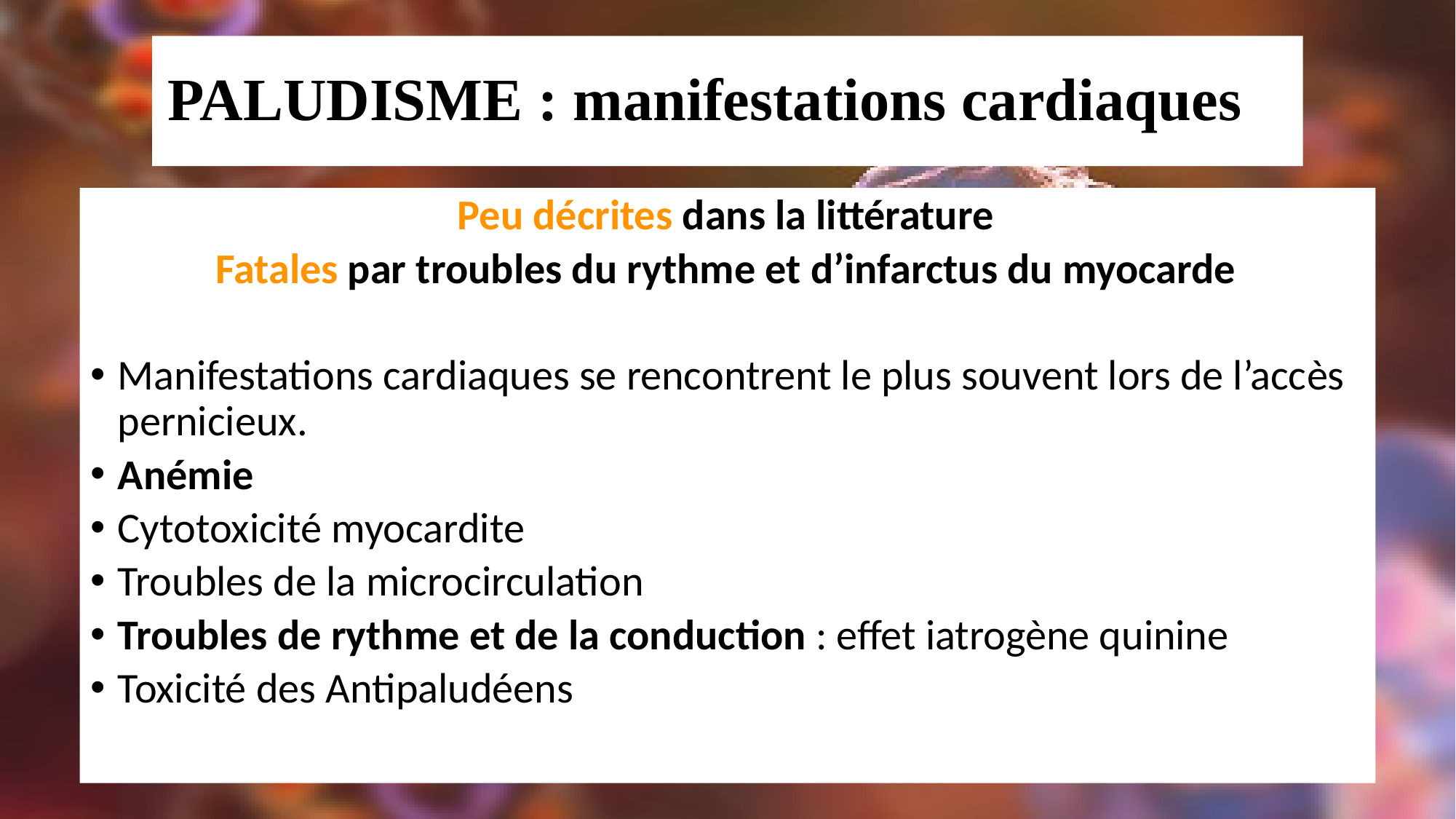

# PALUDISME : manifestations cardiaques
Peu décrites dans la littérature
Fatales par troubles du rythme et d’infarctus du myocarde

Manifestations cardiaques se rencontrent le plus souvent lors de l’accès pernicieux.
Anémie
Cytotoxicité myocardite
Troubles de la microcirculation
Troubles de rythme et de la conduction : effet iatrogène quinine
Toxicité des Antipaludéens